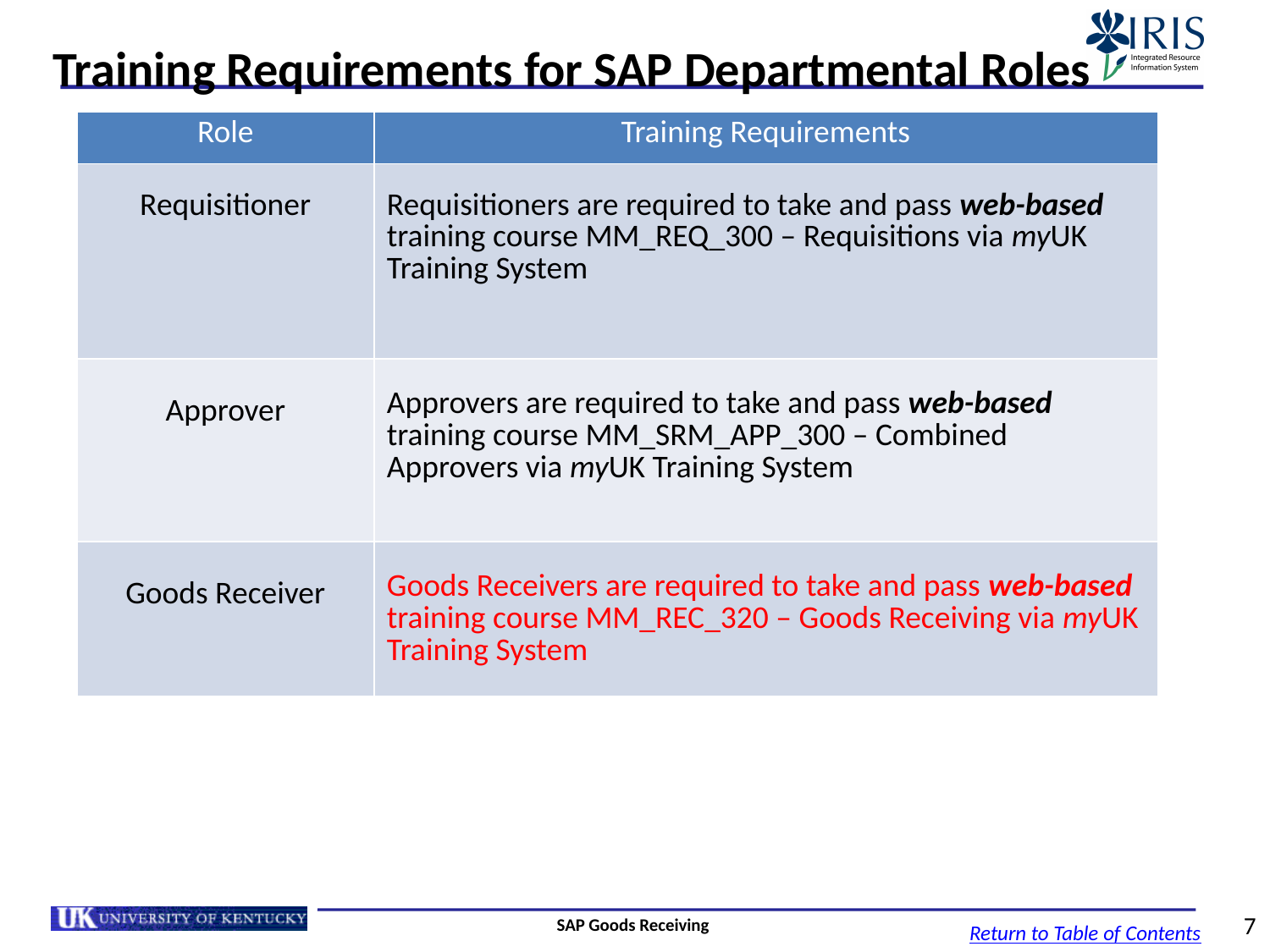

# Training Requirements for SAP Departmental Roles
| Role | Training Requirements |
| --- | --- |
| Requisitioner | Requisitioners are required to take and pass web-based training course MM\_REQ\_300 – Requisitions via myUK Training System |
| Approver | Approvers are required to take and pass web-based training course MM\_SRM\_APP\_300 – Combined Approvers via myUK Training System |
| Goods Receiver | Goods Receivers are required to take and pass web-based training course MM\_REC\_320 – Goods Receiving via myUK Training System |
SAP Goods Receiving
7
Return to Table of Contents